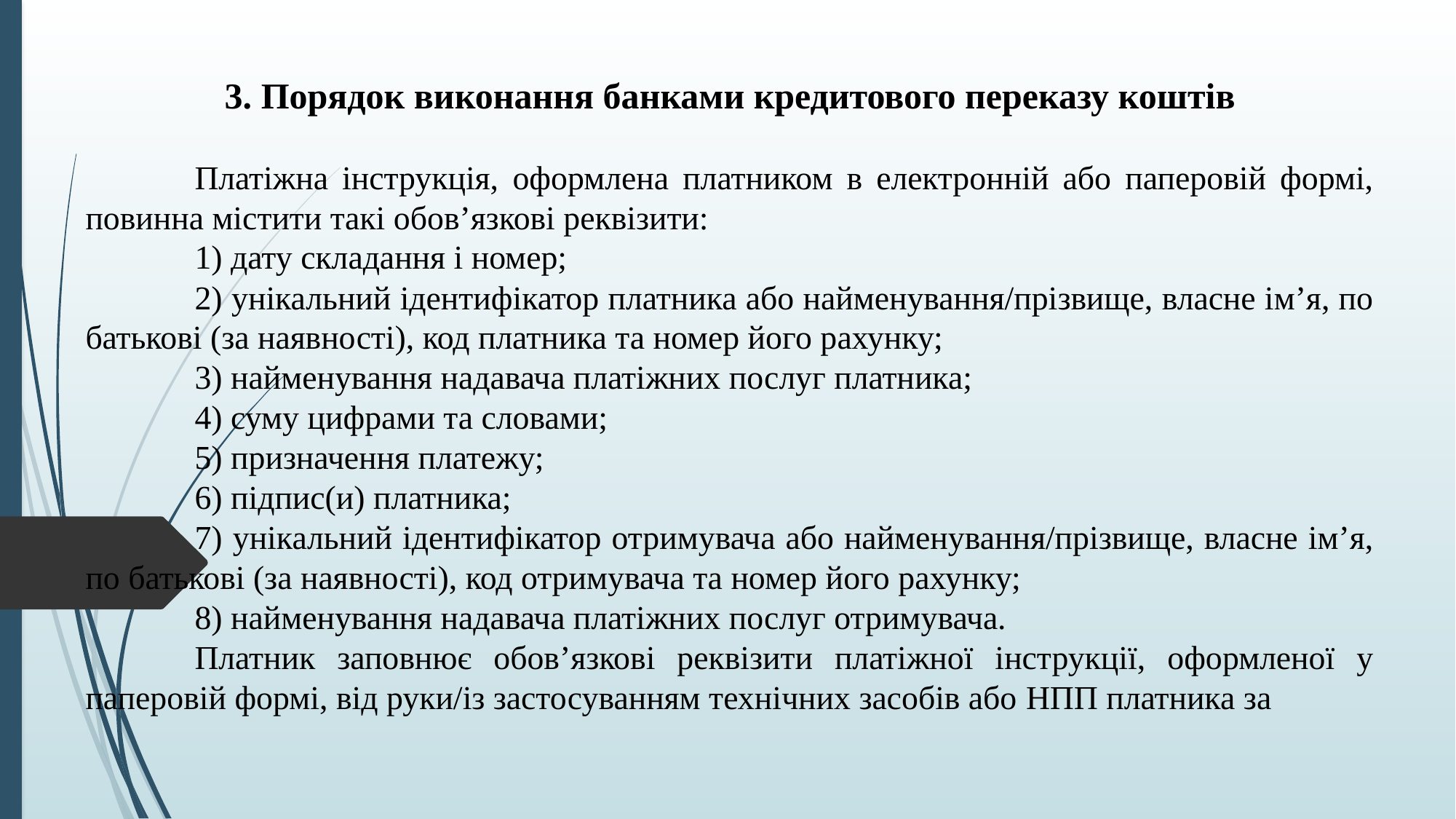

3. Порядок виконання банками кредитового переказу коштів

	Платіжна інструкція, оформлена платником в електронній або паперовій формі, повинна містити такі обов’язкові реквізити:
	1) дату складання і номер;
	2) унікальний ідентифікатор платника або найменування/прізвище, власне ім’я, по батькові (за наявності), код платника та номер його рахунку;
	3) найменування надавача платіжних послуг платника;
	4) суму цифрами та словами;
	5) призначення платежу;
	6) підпис(и) платника;
	7) унікальний ідентифікатор отримувача або найменування/прізвище, власне ім’я, по батькові (за наявності), код отримувача та номер його рахунку;
	8) найменування надавача платіжних послуг отримувача.
	Платник заповнює обов’язкові реквізити платіжної інструкції, оформленої у паперовій формі, від руки/із застосуванням технічних засобів або НПП платника за